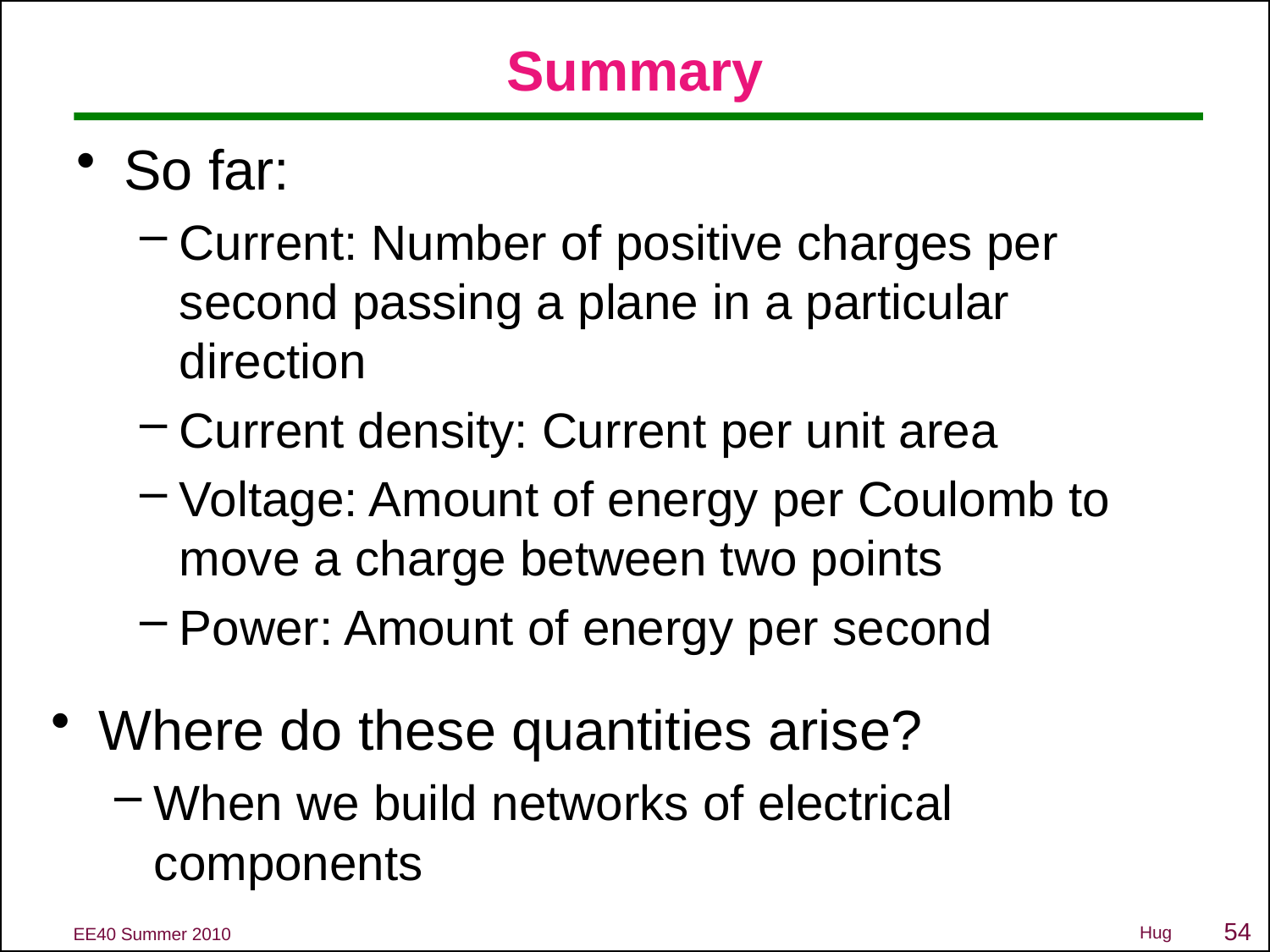

# Summary
So far:
Current: Number of positive charges per second passing a plane in a particular direction
Current density: Current per unit area
Voltage: Amount of energy per Coulomb to move a charge between two points
Power: Amount of energy per second
Where do these quantities arise?
When we build networks of electrical components